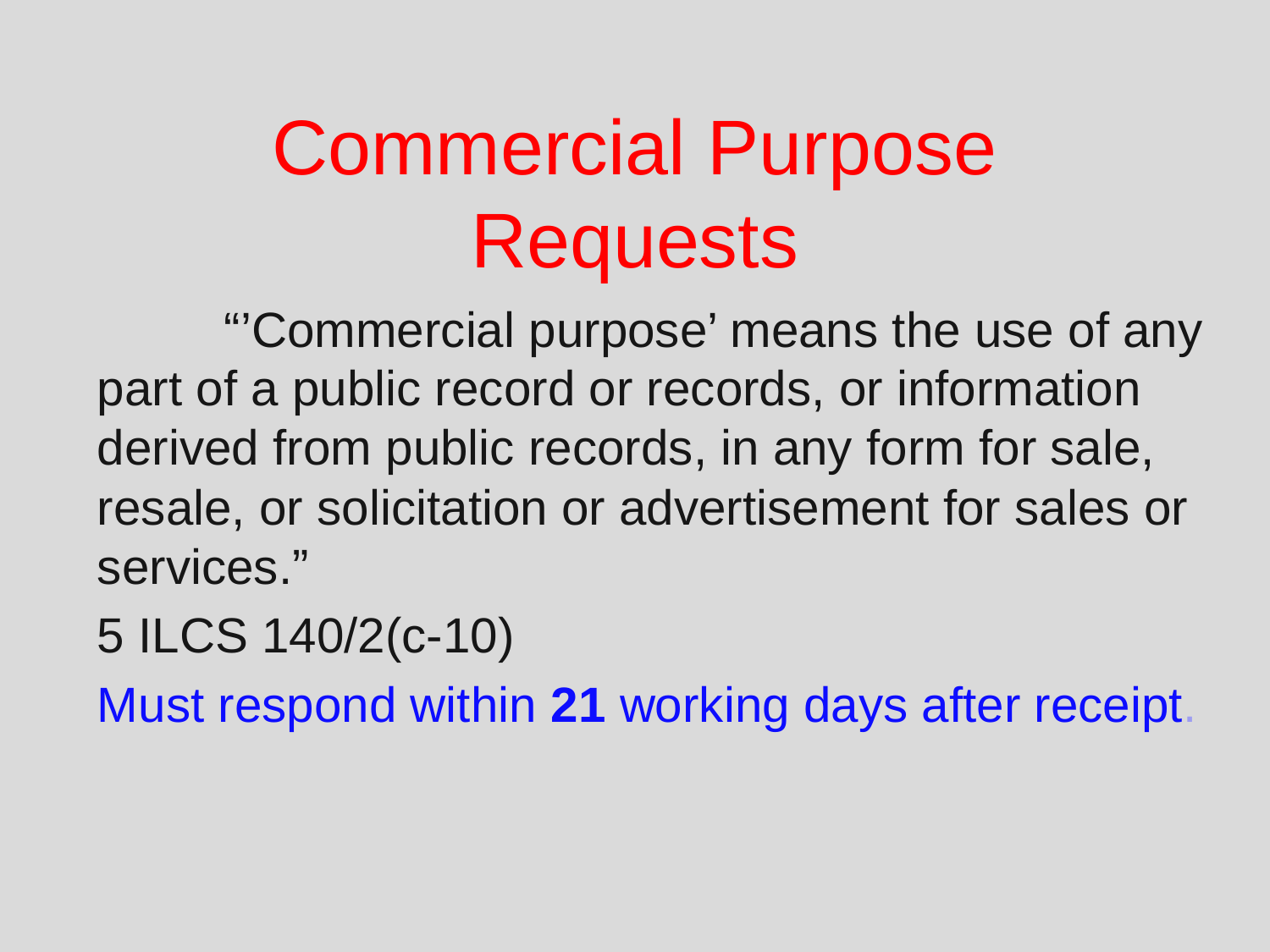

# Commercial Purpose Requests

	“’Commercial purpose’ means the use of any part of a public record or records, or information derived from public records, in any form for sale, resale, or solicitation or advertisement for sales or services.”
5 ILCS 140/2(c-10)
Must respond within 21 working days after receipt.